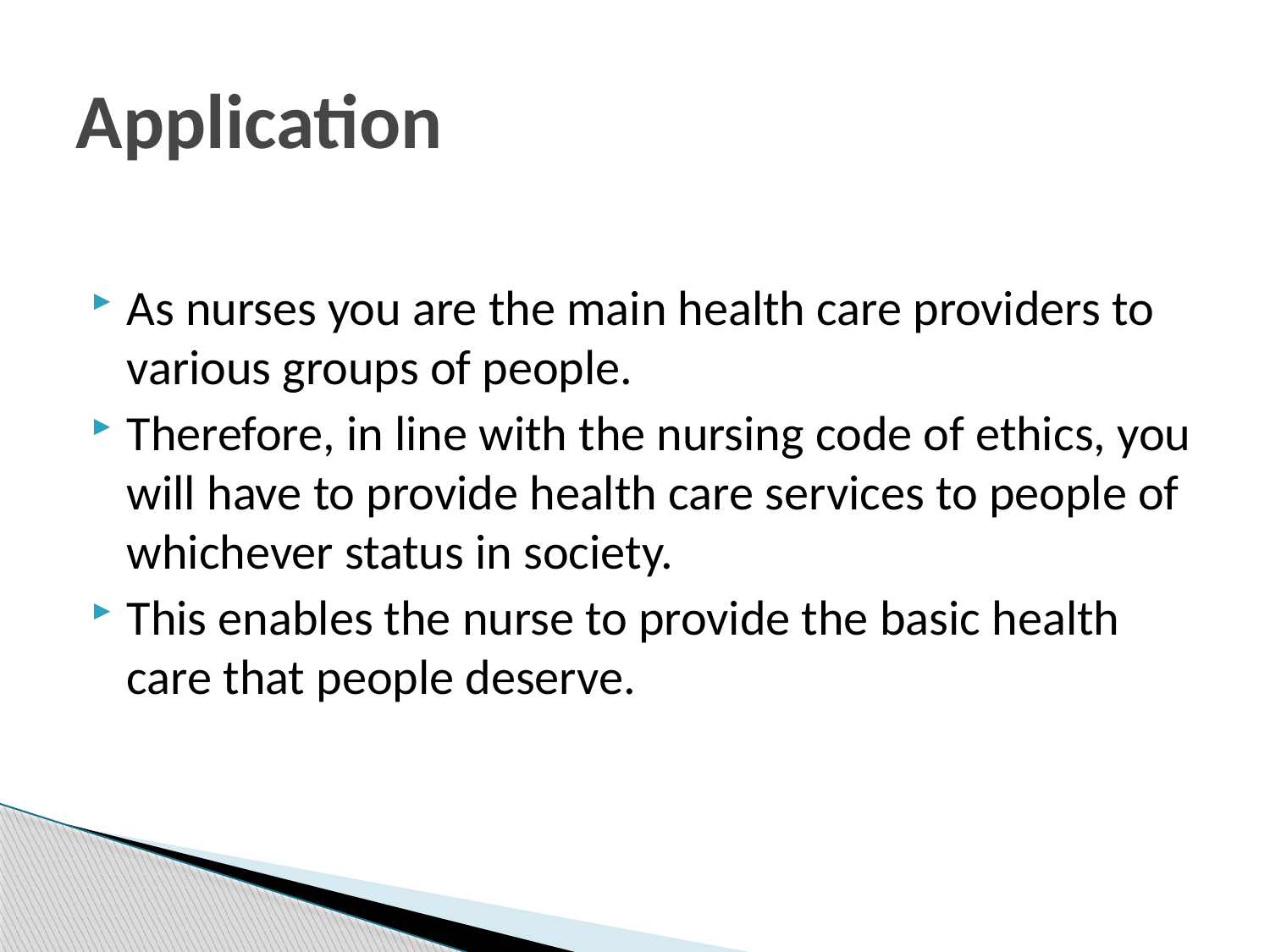

# Application

As nurses you are the main health care providers to various groups of people.
Therefore, in line with the nursing code of ethics, you will have to provide health care services to people of whichever status in society.
This enables the nurse to provide the basic health care that people deserve.